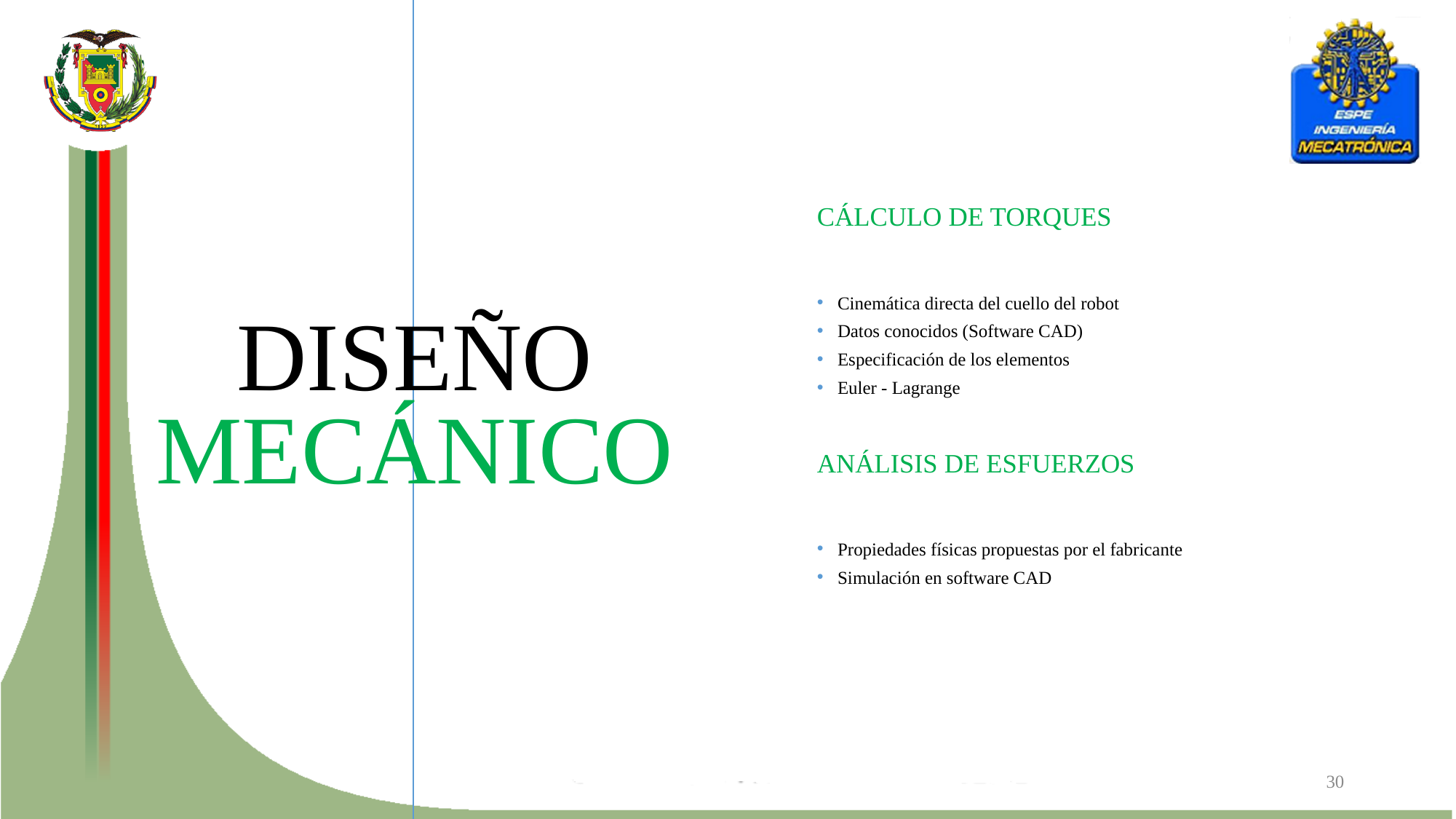

CÁLCULO DE TORQUES
Cinemática directa del cuello del robot
Datos conocidos (Software CAD)
Especificación de los elementos
Euler - Lagrange
# DISEÑO MECÁNICO
ANÁLISIS DE ESFUERZOS
Propiedades físicas propuestas por el fabricante
Simulación en software CAD
30